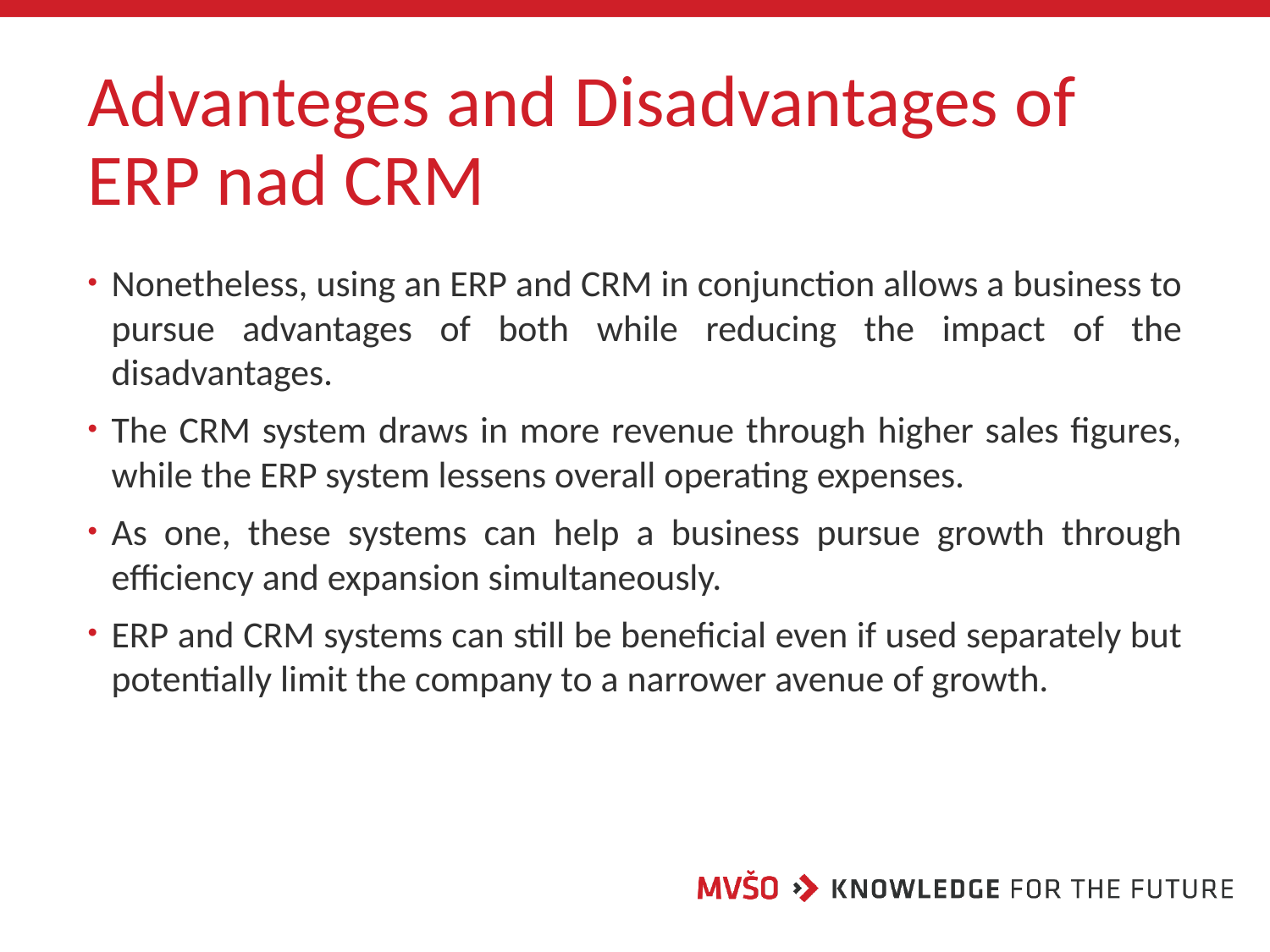

# Advanteges and Disadvantages of ERP nad CRM
Nonetheless, using an ERP and CRM in conjunction allows a business to pursue advantages of both while reducing the impact of the disadvantages.
The CRM system draws in more revenue through higher sales figures, while the ERP system lessens overall operating expenses.
As one, these systems can help a business pursue growth through efficiency and expansion simultaneously.
ERP and CRM systems can still be beneficial even if used separately but potentially limit the company to a narrower avenue of growth.